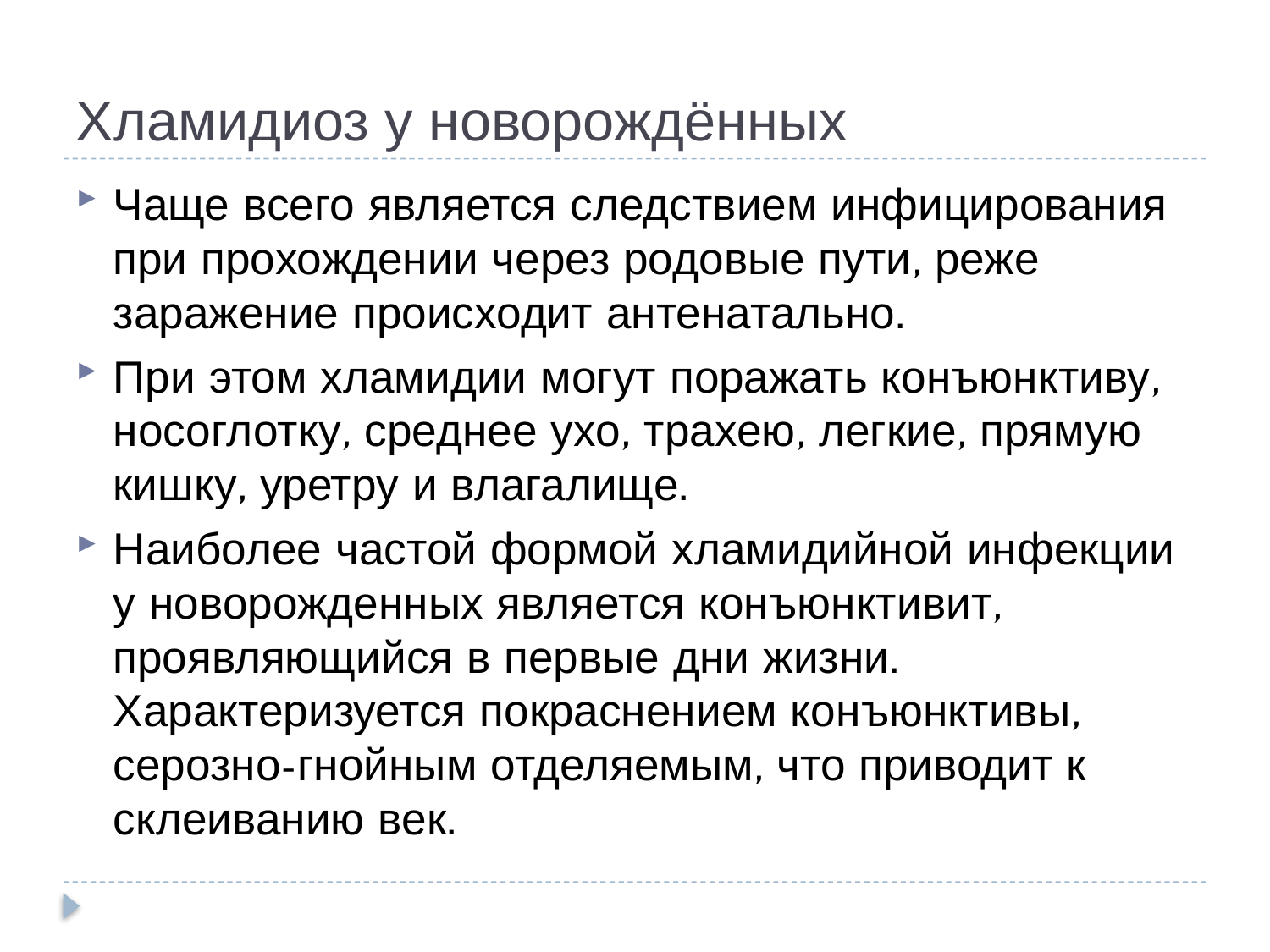

# Хламидиоз у новорождённых
Чаще всего является следствием инфицирования при прохождении через родовые пути, реже заражение происходит антенатально.
При этом хламидии могут поражать конъюнктиву, носоглотку, среднее ухо, трахею, легкие, прямую кишку, уретру и влагалище.
Наиболее частой формой хламидийной инфекции у новорожденных является конъюнктивит, проявляющийся в первые дни жизни. Характеризуется покраснением конъюнктивы, серозно-гнойным отделяемым, что приводит к склеиванию век.